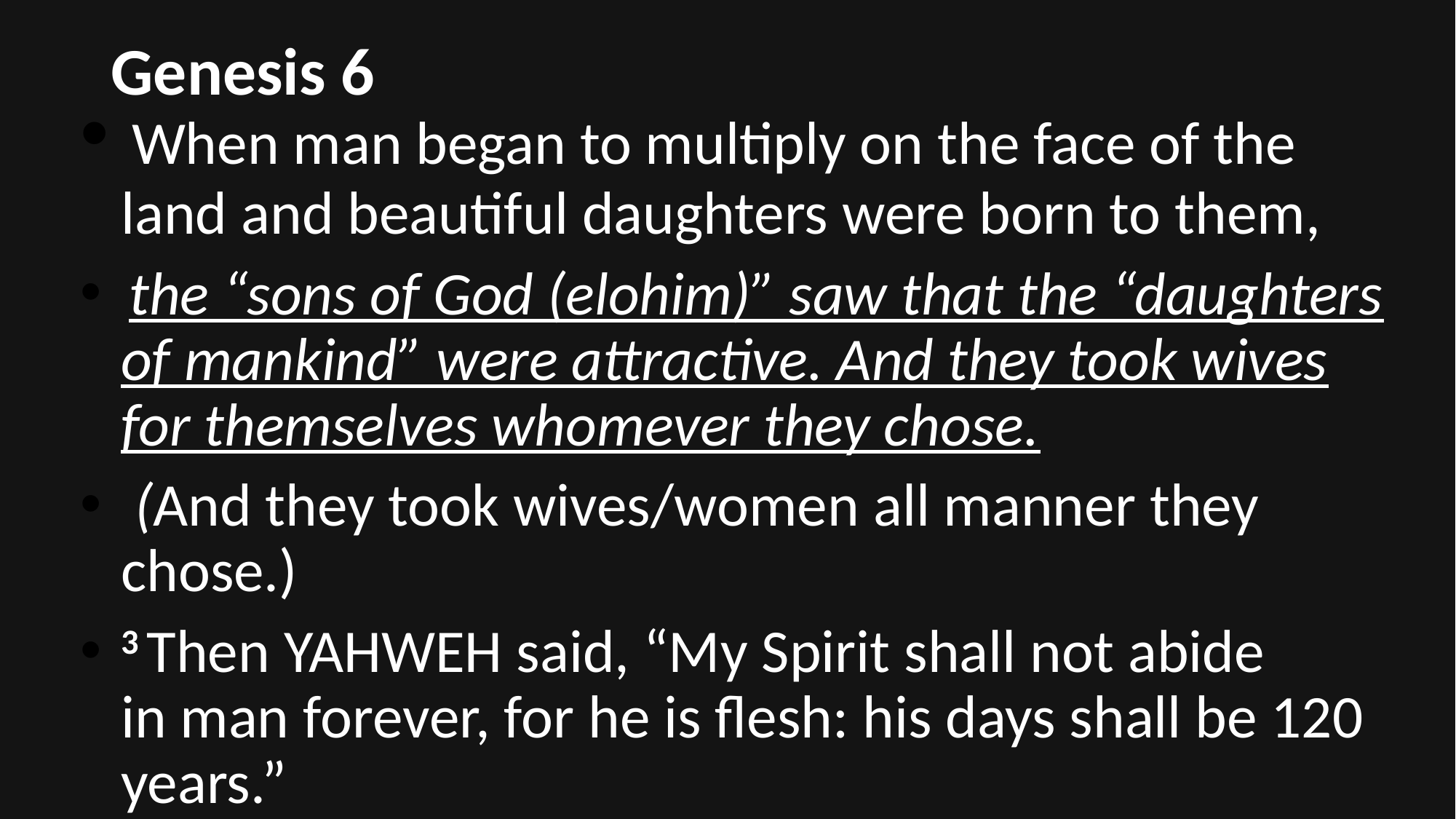

# Genesis 6
 When man began to multiply on the face of the land and beautiful daughters were born to them,
 the “sons of God (elohim)” saw that the “daughters of mankind” were attractive. And they took wives for themselves whomever they chose.
 (And they took wives/women all manner they chose.)
3 Then Yahweh said, “My Spirit shall not abide in man forever, for he is flesh: his days shall be 120 years.”